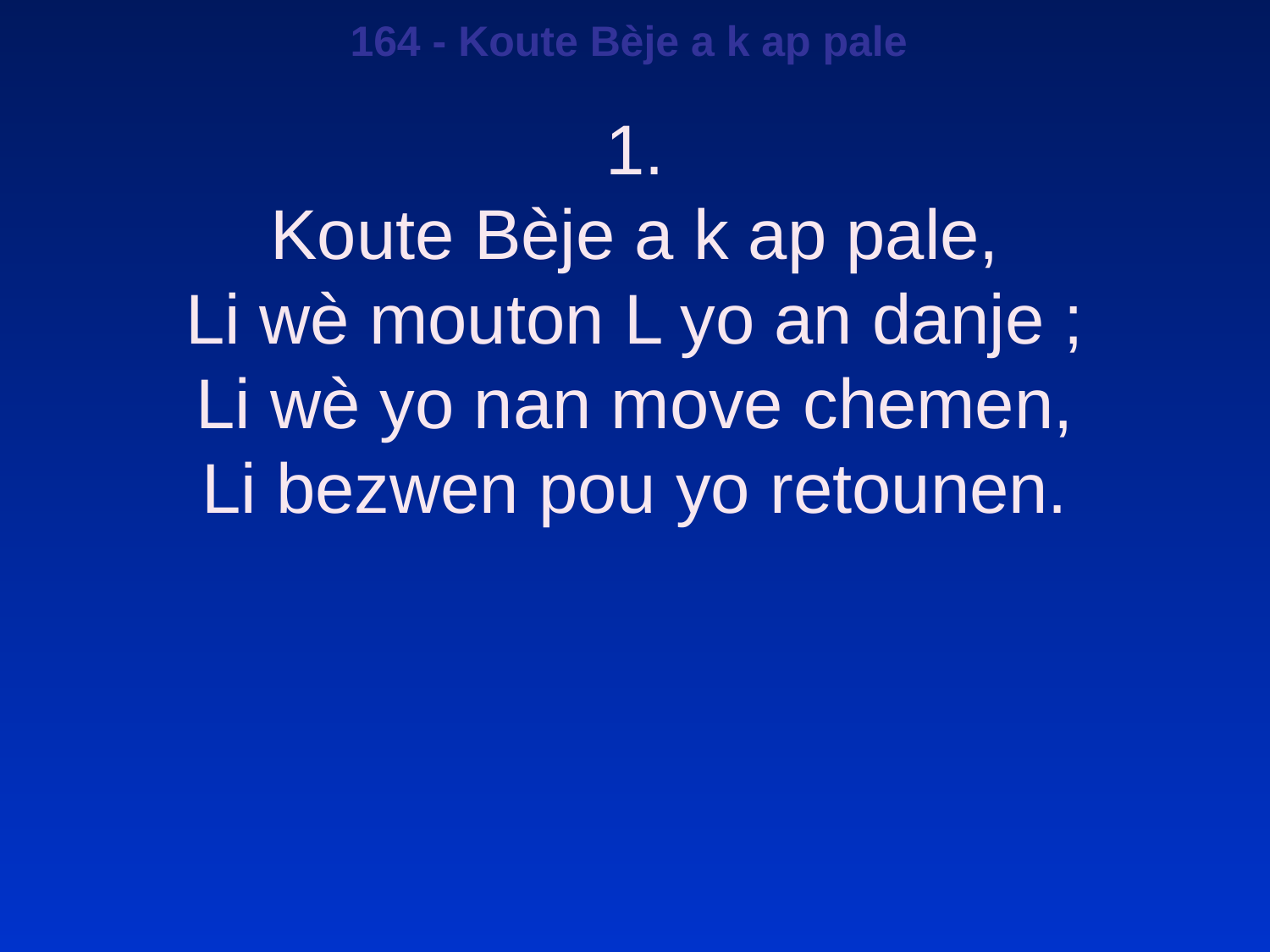

164 - Koute Bèje a k ap pale
1.
Koute Bèje a k ap pale,
Li wè mouton L yo an danje ;
Li wè yo nan move chemen,
Li bezwen pou yo retounen.